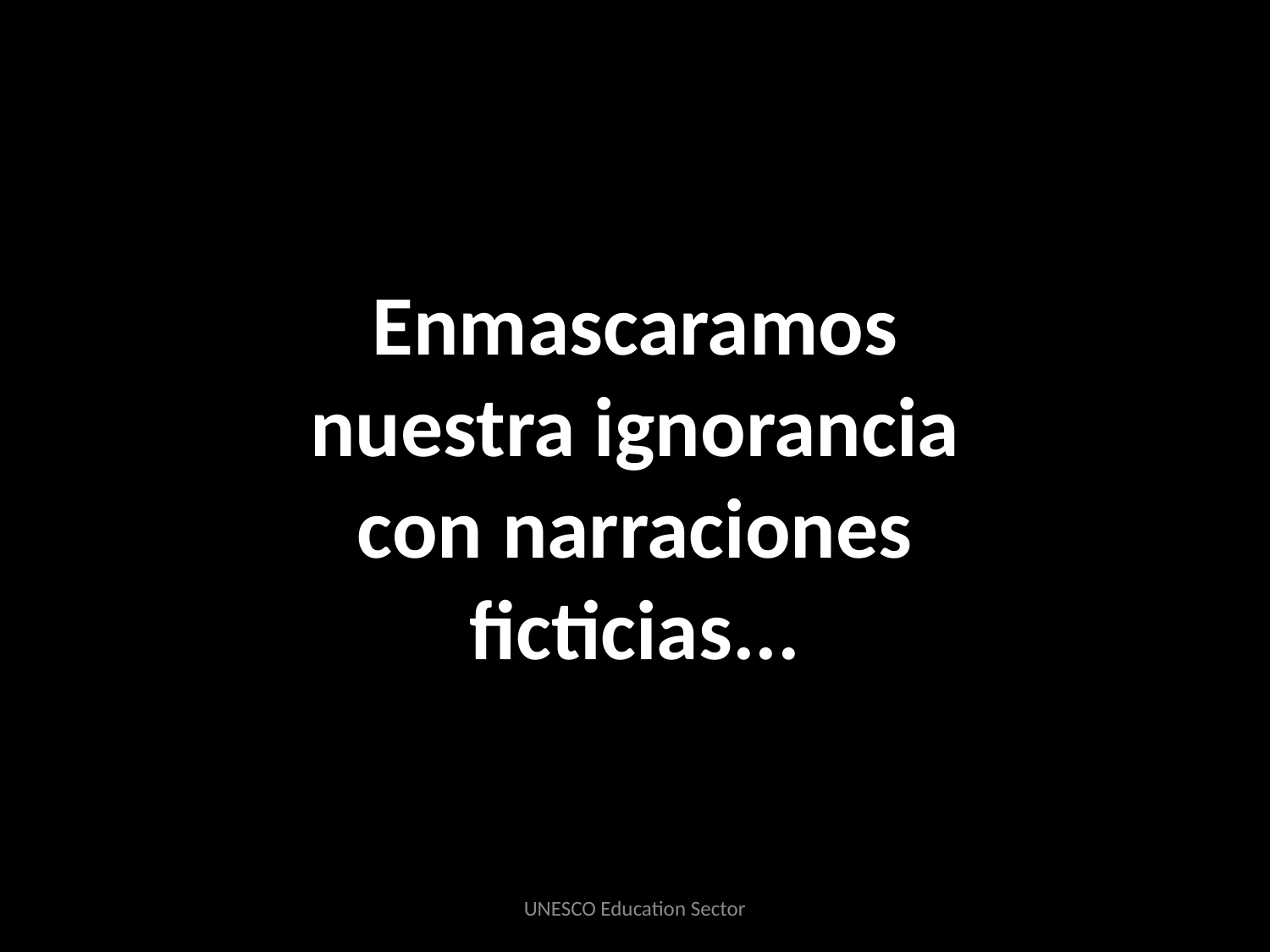

Enmascaramos nuestra ignorancia con narraciones ficticias...
UNESCO Education Sector